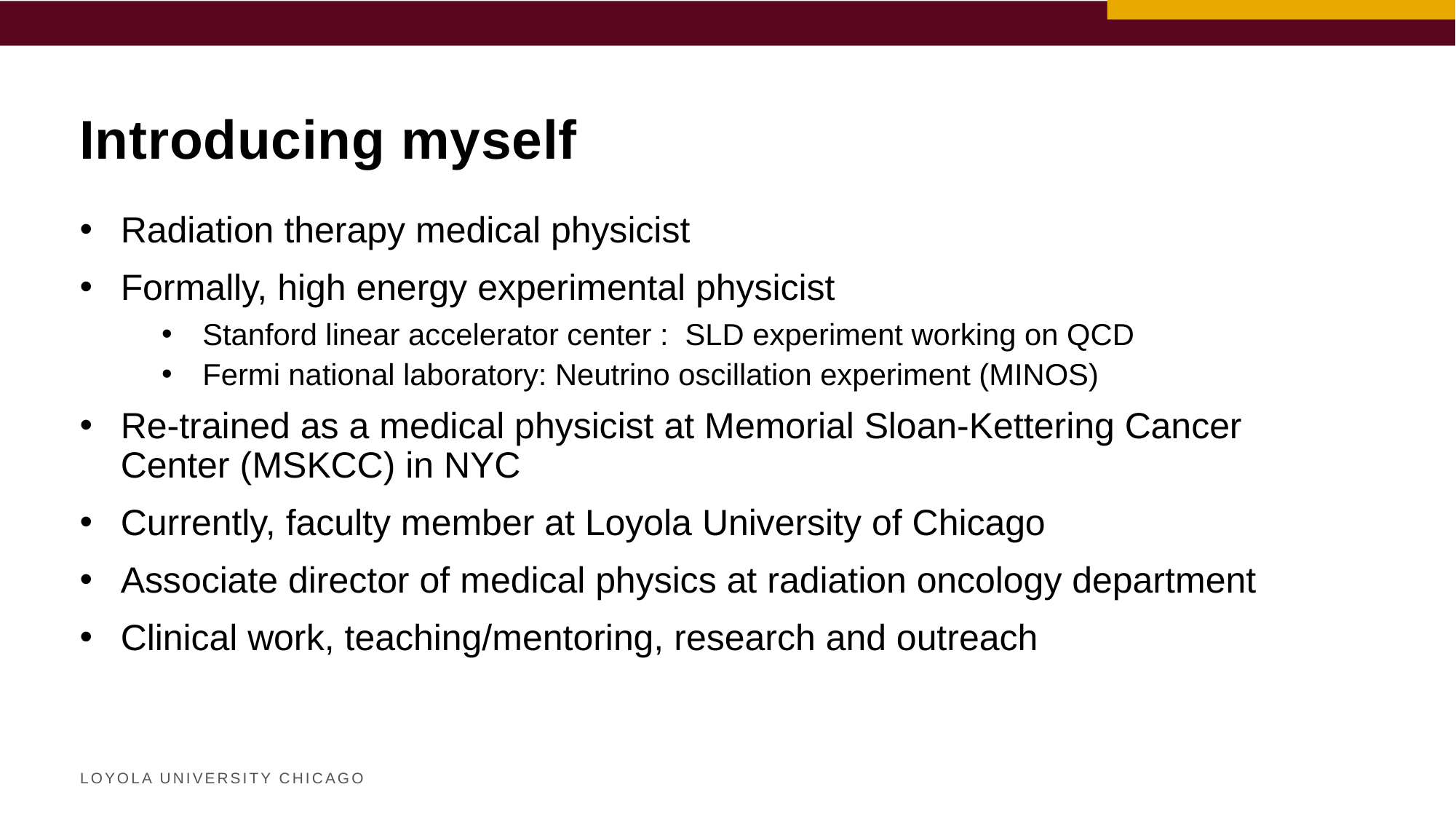

Introducing myself
Radiation therapy medical physicist
Formally, high energy experimental physicist
Stanford linear accelerator center :  SLD experiment working on QCD
Fermi national laboratory: Neutrino oscillation experiment (MINOS)
Re-trained as a medical physicist at Memorial Sloan-Kettering Cancer Center (MSKCC) in NYC
Currently, faculty member at Loyola University of Chicago
Associate director of medical physics at radiation oncology department
Clinical work, teaching/mentoring, research and outreach